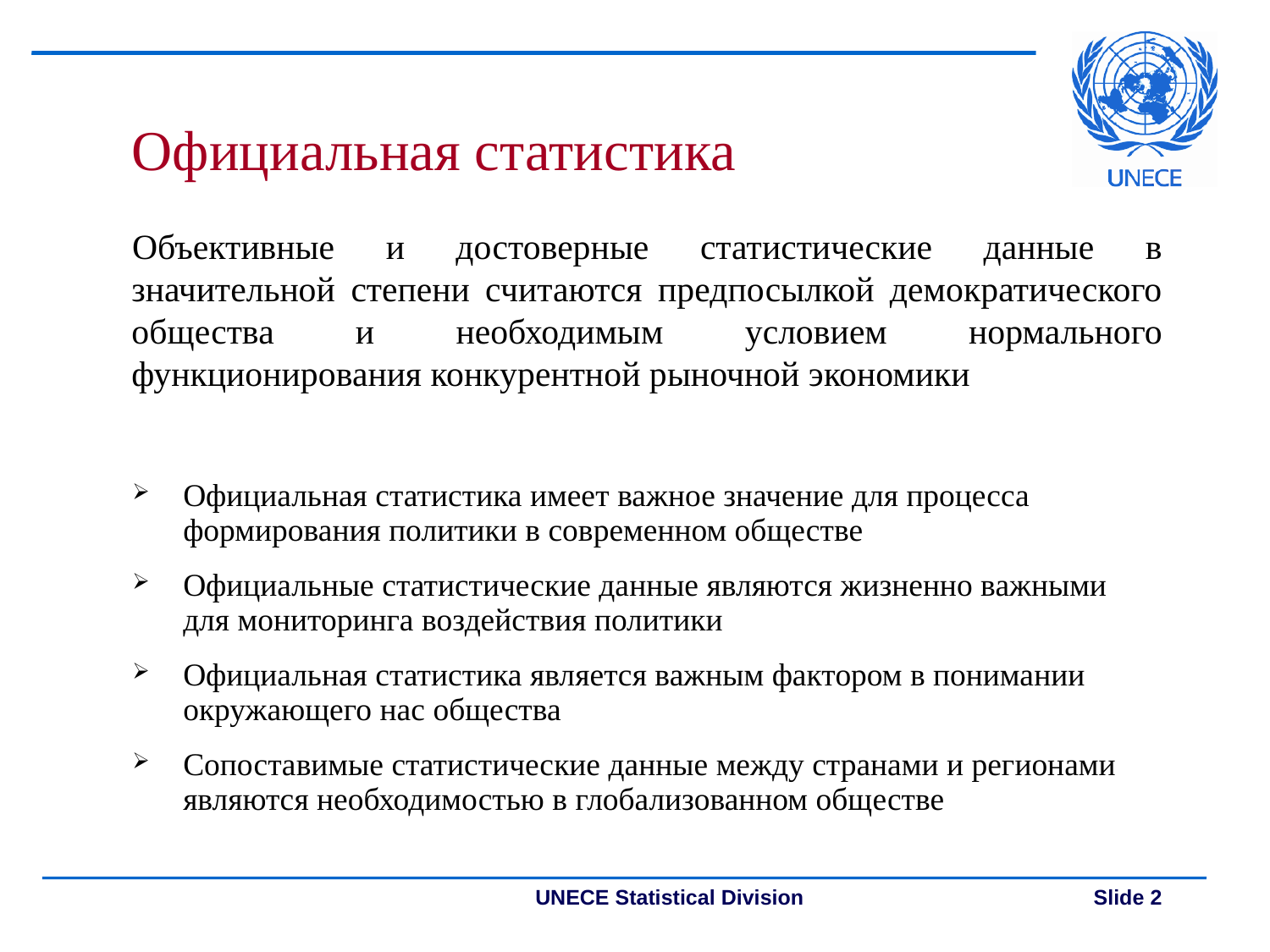

Официальная статистика
Объективные и достоверные статистические данные в значительной степени считаются предпосылкой демократического общества и необходимым условием нормального функционирования конкурентной рыночной экономики

Официальная статистика имеет важное значение для процесса формирования политики в современном обществе
Официальные статистические данные являются жизненно важными для мониторинга воздействия политики
Официальная статистика является важным фактором в понимании окружающего нас общества
Сопоставимые статистические данные между странами и регионами являются необходимостью в глобализованном обществе